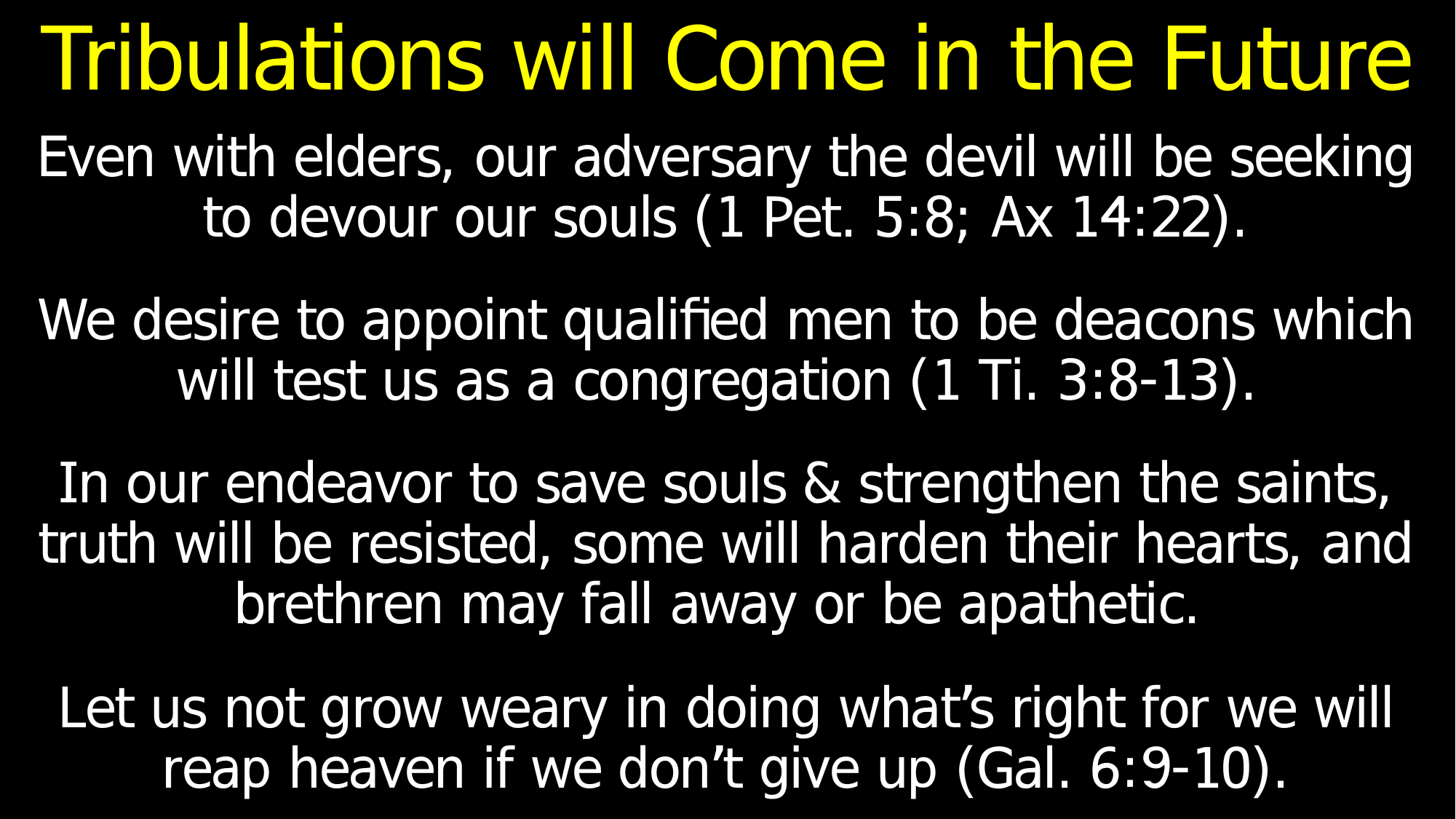

# Tribulations will Come in the Future
Even with elders, our adversary the devil will be seeking to devour our souls (1 Pet. 5:8; Ax 14:22).

We desire to appoint qualified men to be deacons which will test us as a congregation (1 Ti. 3:8-13).

In our endeavor to save souls & strengthen the saints, truth will be resisted, some will harden their hearts, and brethren may fall away or be apathetic.

Let us not grow weary in doing what’s right for we will reap heaven if we don’t give up (Gal. 6:9-10).